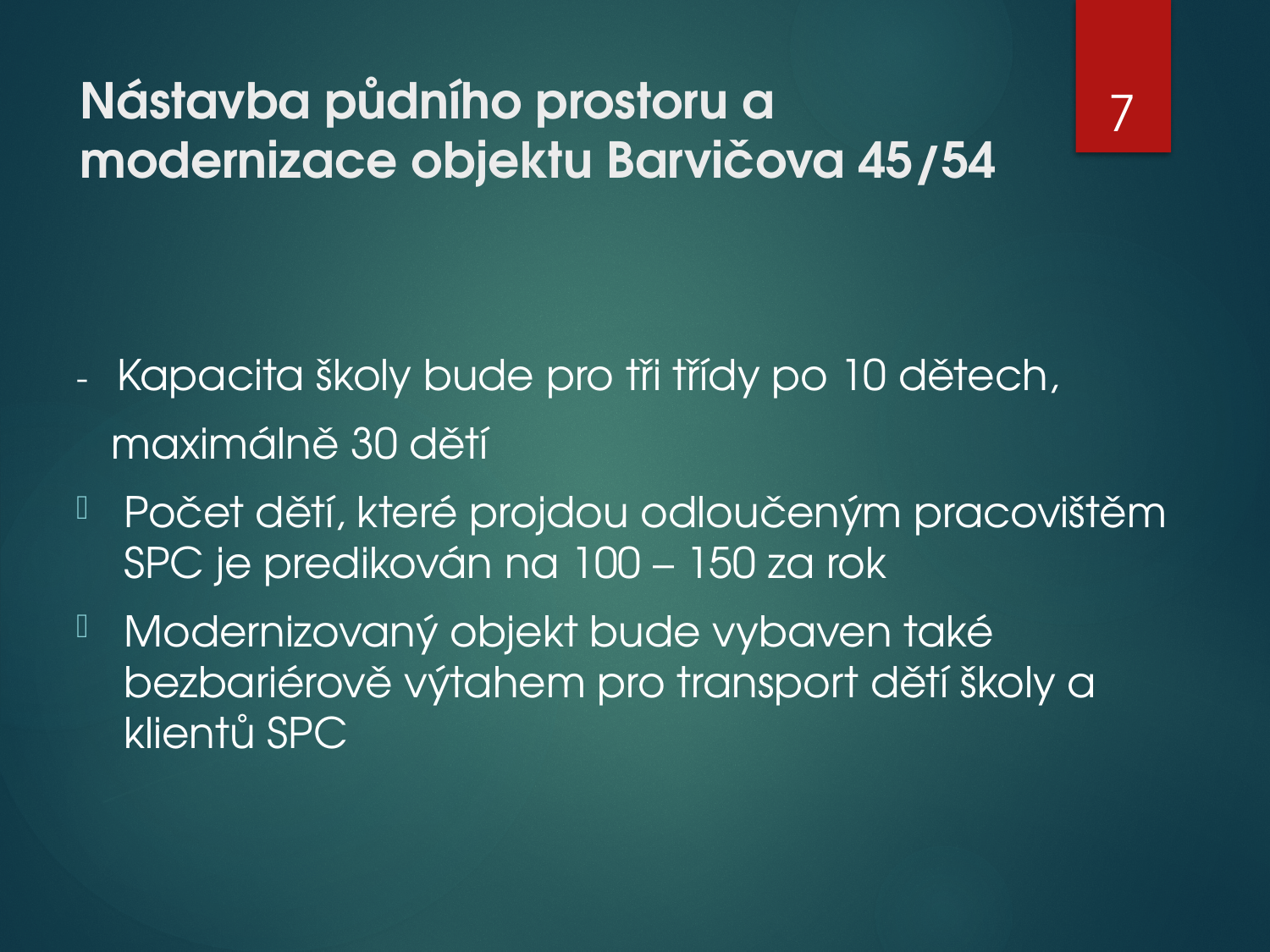

7
# Nástavba půdního prostoru a modernizace objektu Barvičova 45/54

-   Kapacita školy bude pro tři třídy po 10 dětech,
   maximálně 30 dětí
Počet dětí, které projdou odloučeným pracovištěm SPC je predikován na 100 – 150 za rok
Modernizovaný objekt bude vybaven také bezbariérově výtahem pro transport dětí školy a klientů SPC